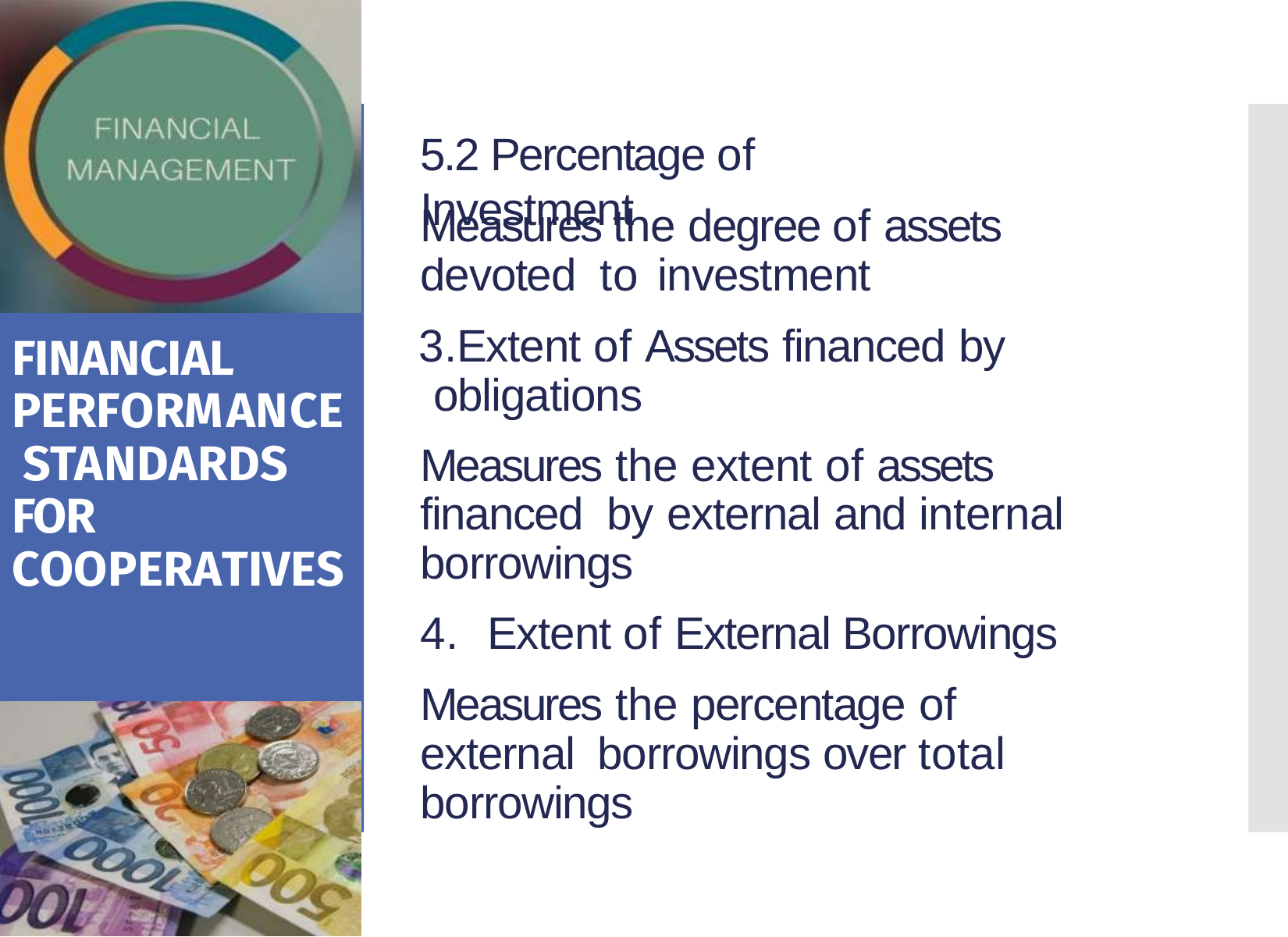

# 5.2 Percentage of Investment
Measures the degree of assets devoted  to investment
Extent of Assets financed by  obligations
Measures the extent of assets financed  by external and internal borrowings
Extent of External Borrowings
Measures the percentage of external  borrowings over total borrowings
FINANCIAL  PERFORMANCE  STANDARDS  FOR  COOPERATIVES